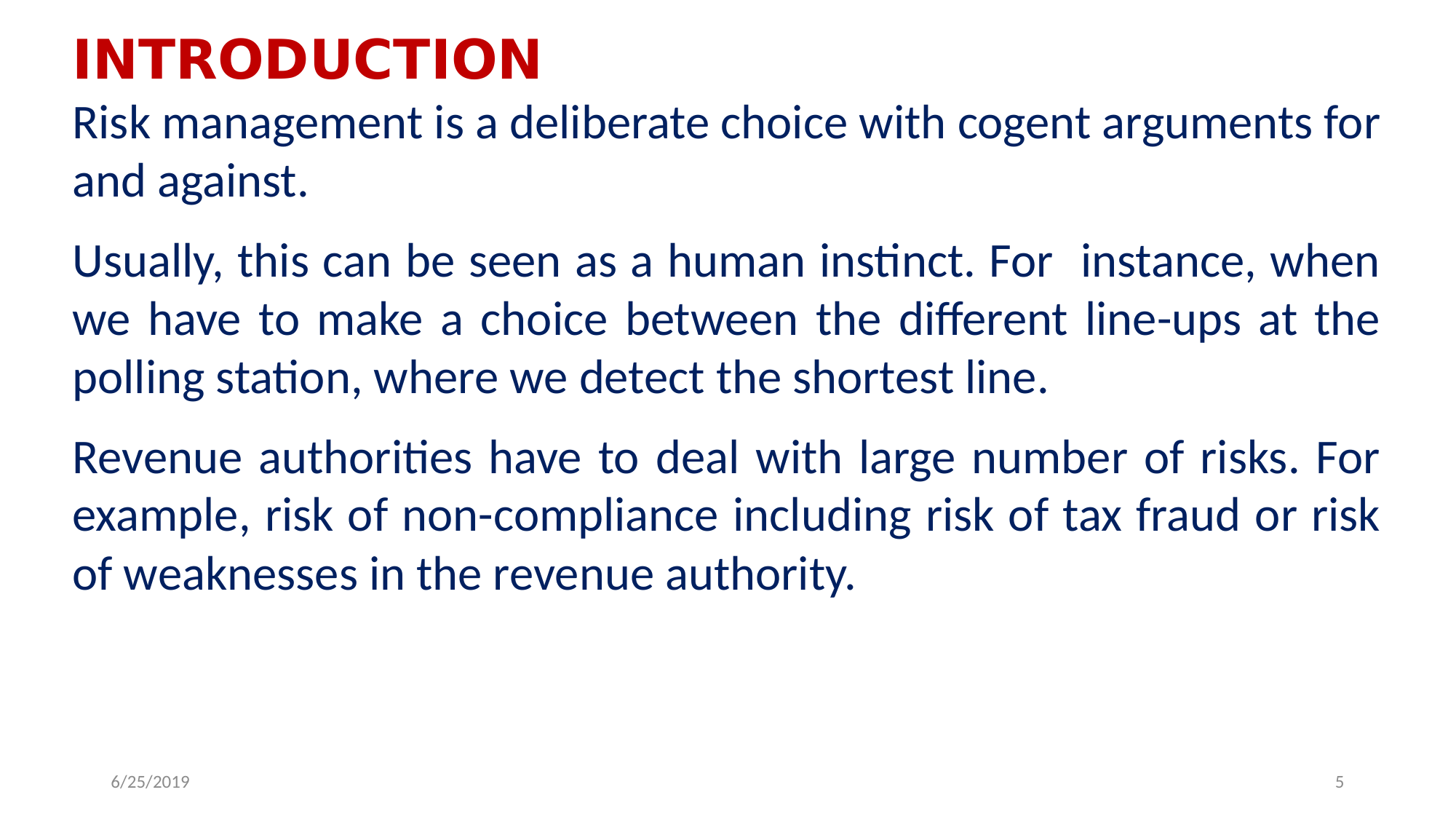

INTRODUCTION
Risk management is a deliberate choice with cogent arguments for and against.

Usually, this can be seen as a human instinct. For  instance, when we have to make a choice between the different line-ups at the polling station, where we detect the shortest line.

Revenue authorities have to deal with large number of risks. For example, risk of non-compliance including risk of tax fraud or risk of weaknesses in the revenue authority.
6/25/2019
5